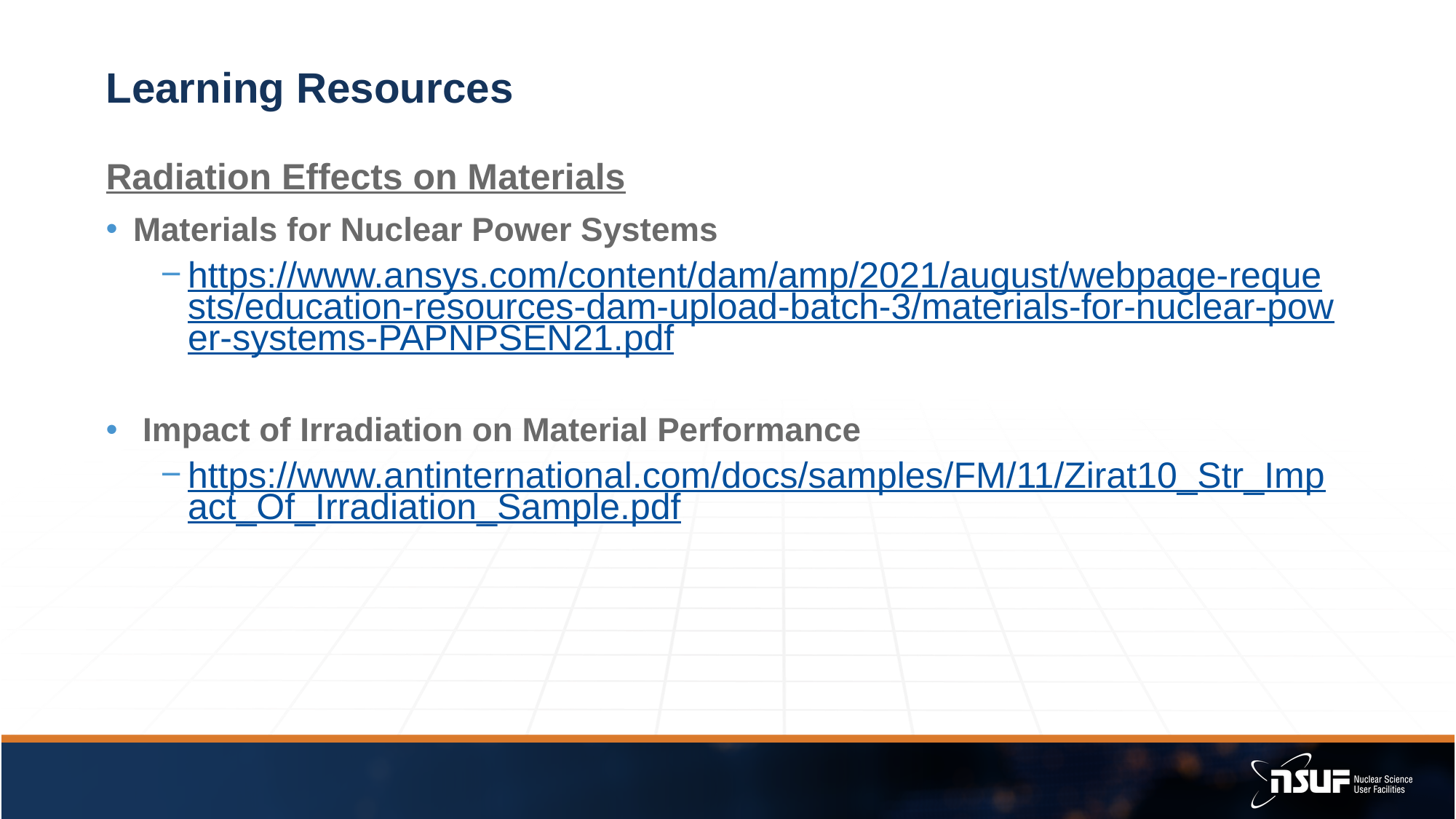

# Learning Resources
Radiation Effects on Materials
Materials for Nuclear Power Systems
https://www.ansys.com/content/dam/amp/2021/august/webpage-requests/education-resources-dam-upload-batch-3/materials-for-nuclear-power-systems-PAPNPSEN21.pdf
 Impact of Irradiation on Material Performance
https://www.antinternational.com/docs/samples/FM/11/Zirat10_Str_Impact_Of_Irradiation_Sample.pdf